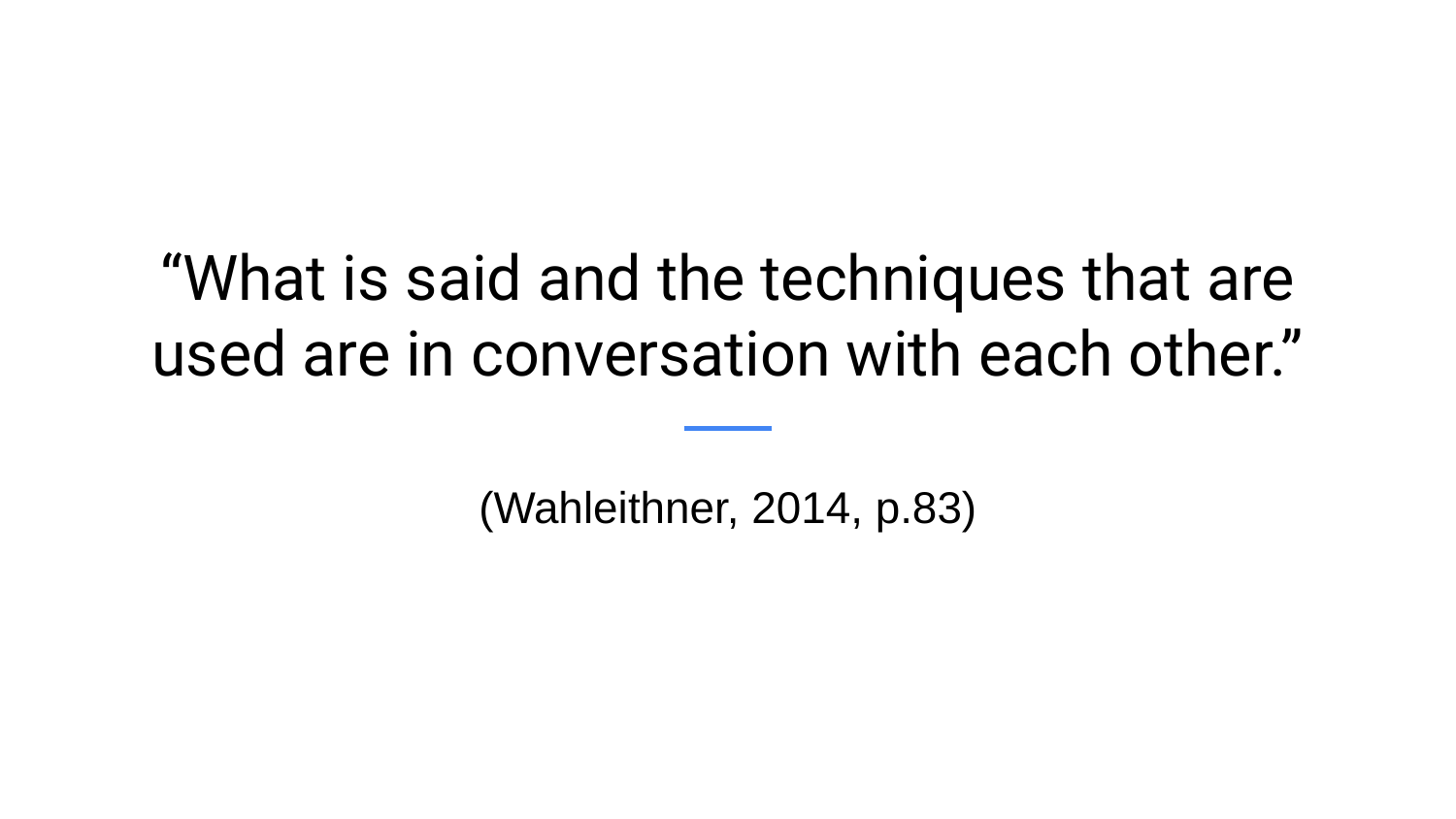

Multimodal composition assessment framework 2
“What is said and the techniques that are used are in conversation with each other.”
(Wahleithner, 2014, p.83)